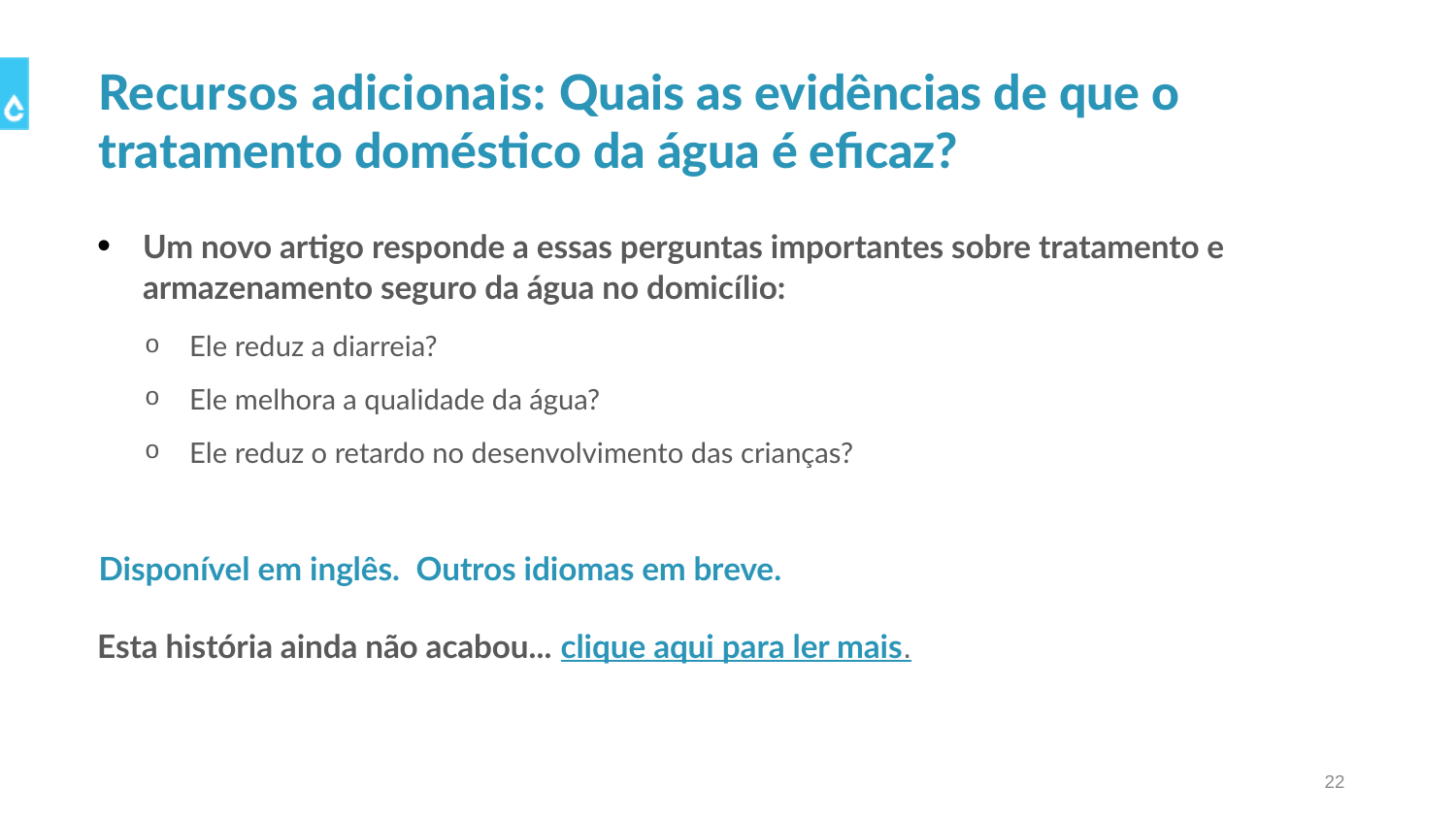

# Recursos adicionais: Quais as evidências de que o tratamento doméstico da água é eficaz?
Um novo artigo responde a essas perguntas importantes sobre tratamento e armazenamento seguro da água no domicílio:
Ele reduz a diarreia?
Ele melhora a qualidade da água?
Ele reduz o retardo no desenvolvimento das crianças?
Disponível em inglês.  Outros idiomas em breve.

Esta história ainda não acabou... clique aqui para ler mais.
22